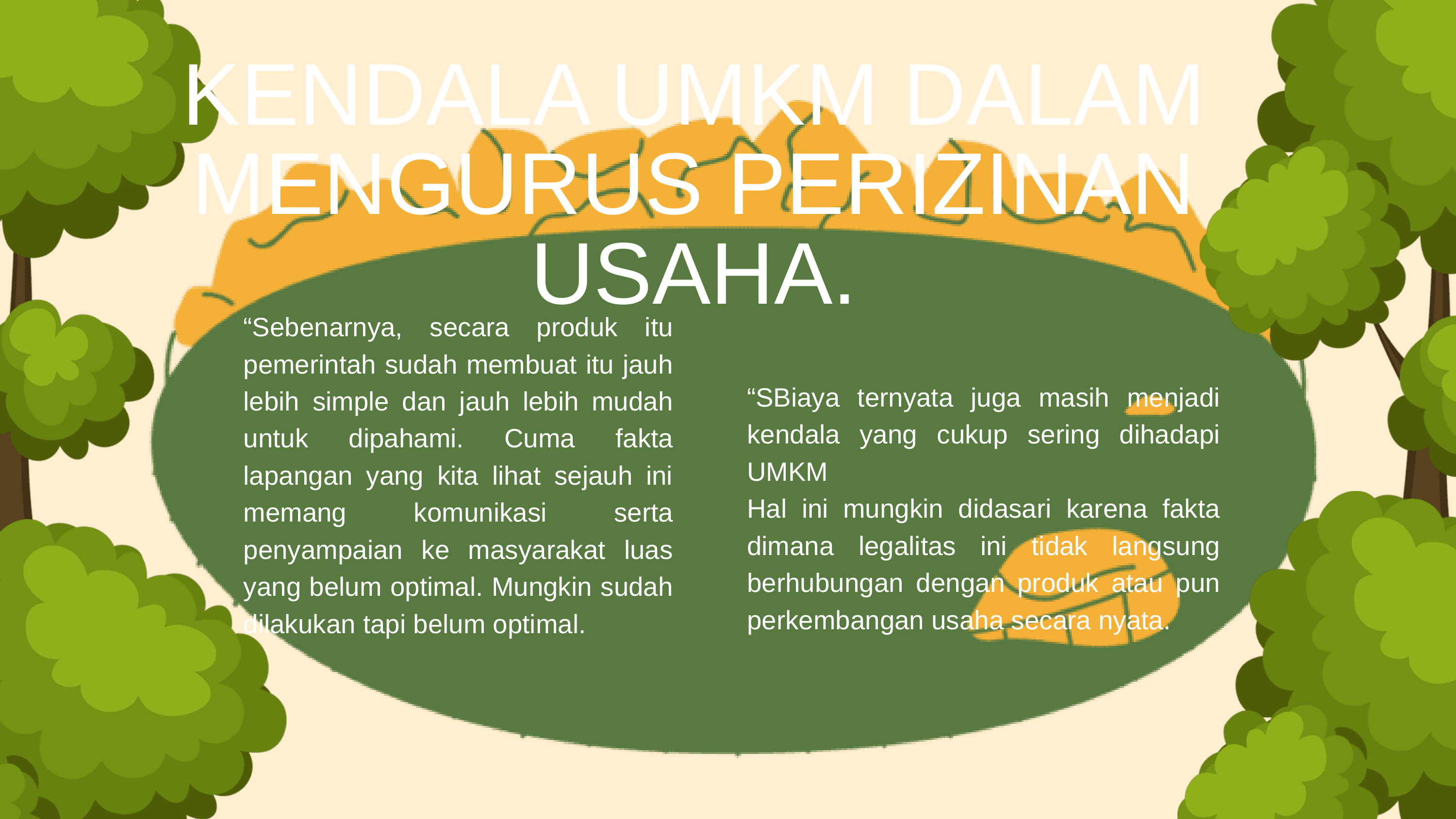

KENDALA UMKM DALAM MENGURUS PERIZINAN USAHA.

“Sebenarnya, secara produk itu pemerintah sudah membuat itu jauh lebih simple dan jauh lebih mudah untuk dipahami. Cuma fakta lapangan yang kita lihat sejauh ini memang komunikasi serta penyampaian ke masyarakat luas yang belum optimal. Mungkin sudah dilakukan tapi belum optimal.

“SBiaya ternyata juga masih menjadi kendala yang cukup sering dihadapi UMKM
Hal ini mungkin didasari karena fakta dimana legalitas ini tidak langsung berhubungan dengan produk atau pun perkembangan usaha secara nyata.